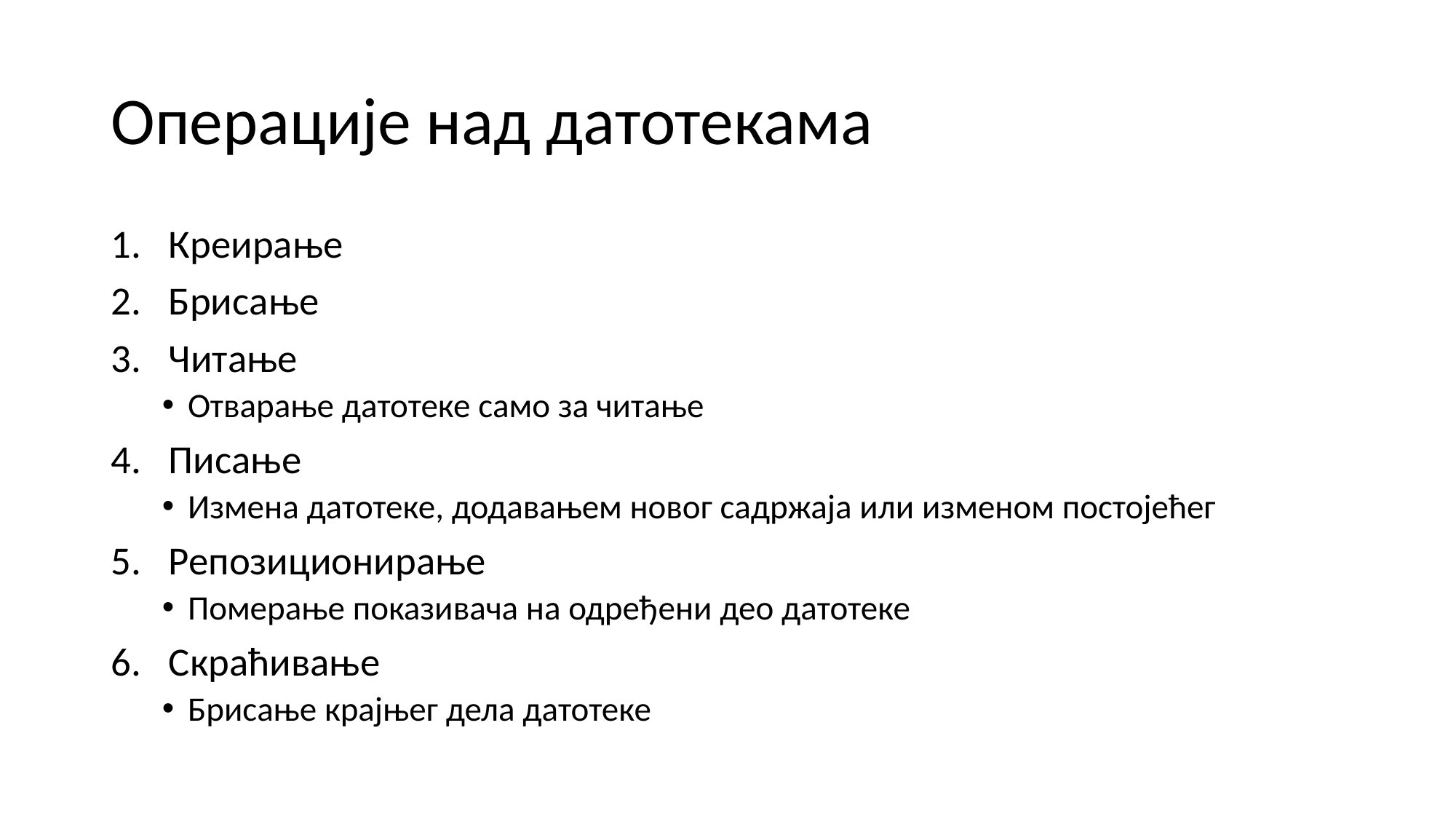

# Операције над датотекама
Креирање
Брисање
Читање
Отварање датотеке само за читање
Писање
Измена датотеке, додавањем новог садржаја или изменом постојећег
Репозиционирање
Померање показивача на одређени део датотеке
Скраћивање
Брисање крајњег дела датотеке